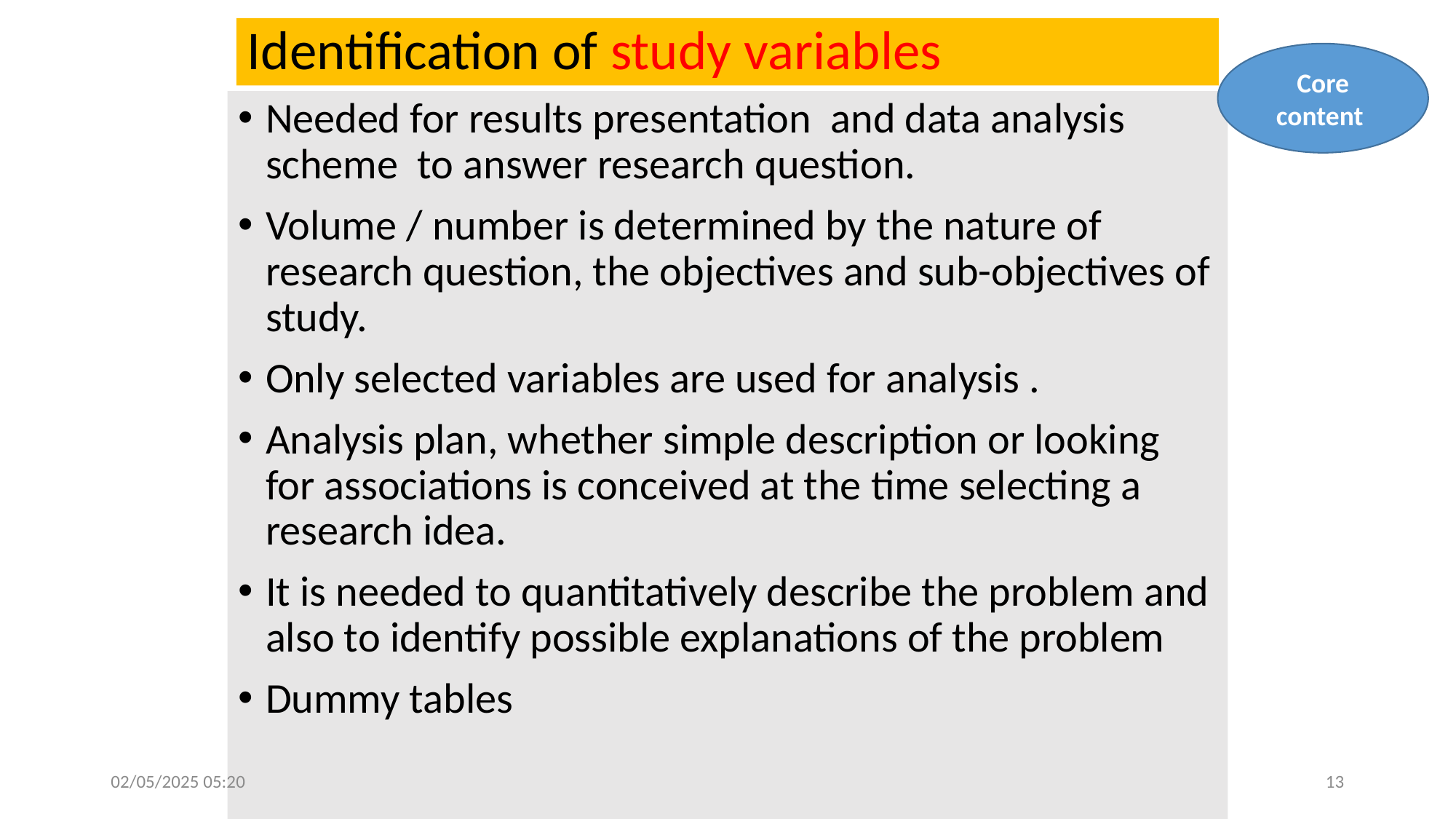

# Identification of study variables
Core content
Needed for results presentation  and data analysis scheme  to answer research question.
Volume / number is determined by the nature of research question, the objectives and sub-objectives of study.
Only selected variables are used for analysis .
Analysis plan, whether simple description or looking for associations is conceived at the time selecting a research idea.
It is needed to quantitatively describe the problem and also to identify possible explanations of the problem
Dummy tables
02/05/2025 05:20
dr syed arhsad sabir
13